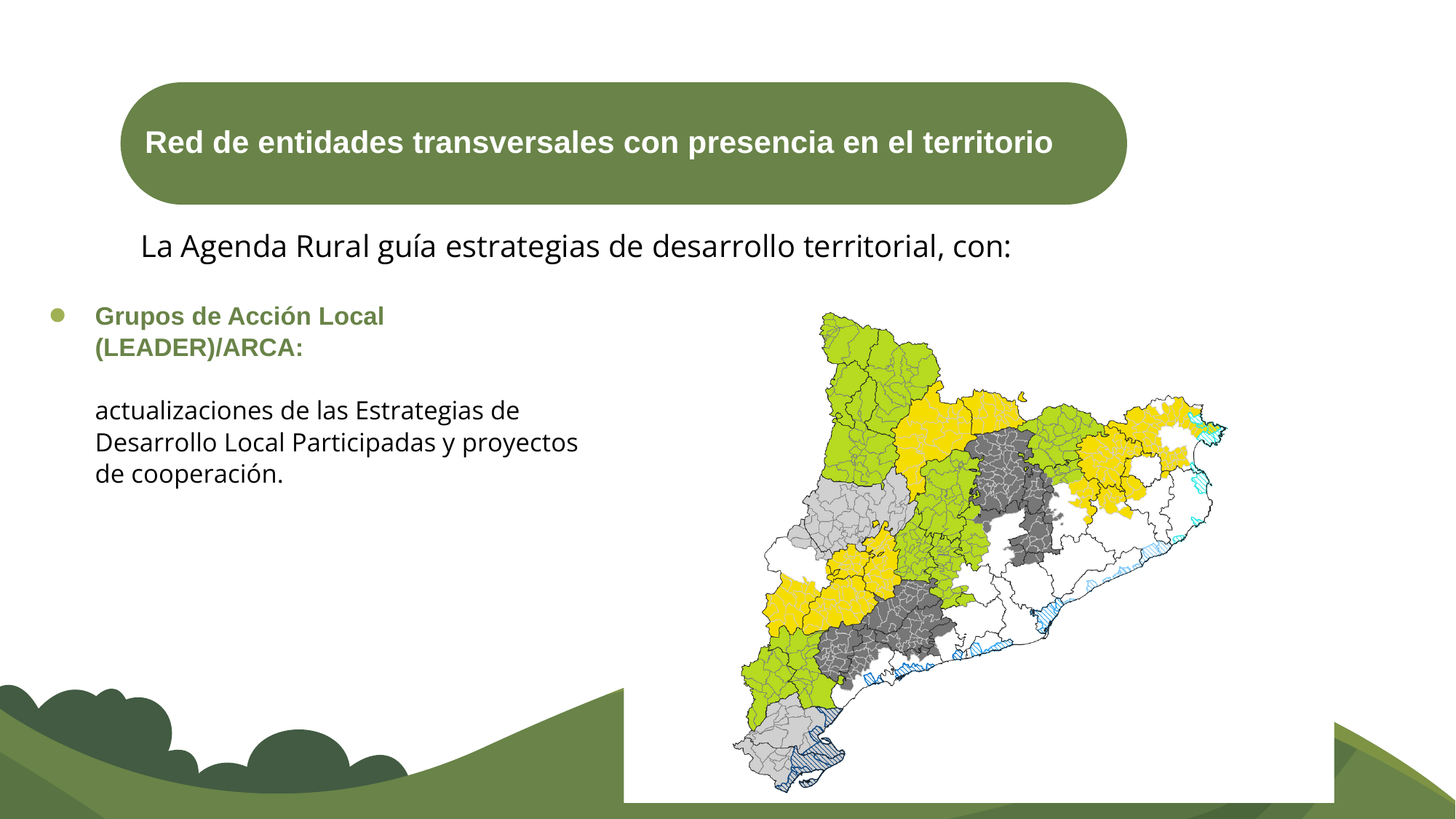

Red de entidades transversales con presencia en el territorio
La Agenda Rural guía estrategias de desarrollo territorial, con:
Grupos de Acción Local (LEADER)/ARCA:

actualizaciones de las Estrategias de Desarrollo Local Participadas y proyectos de cooperación.